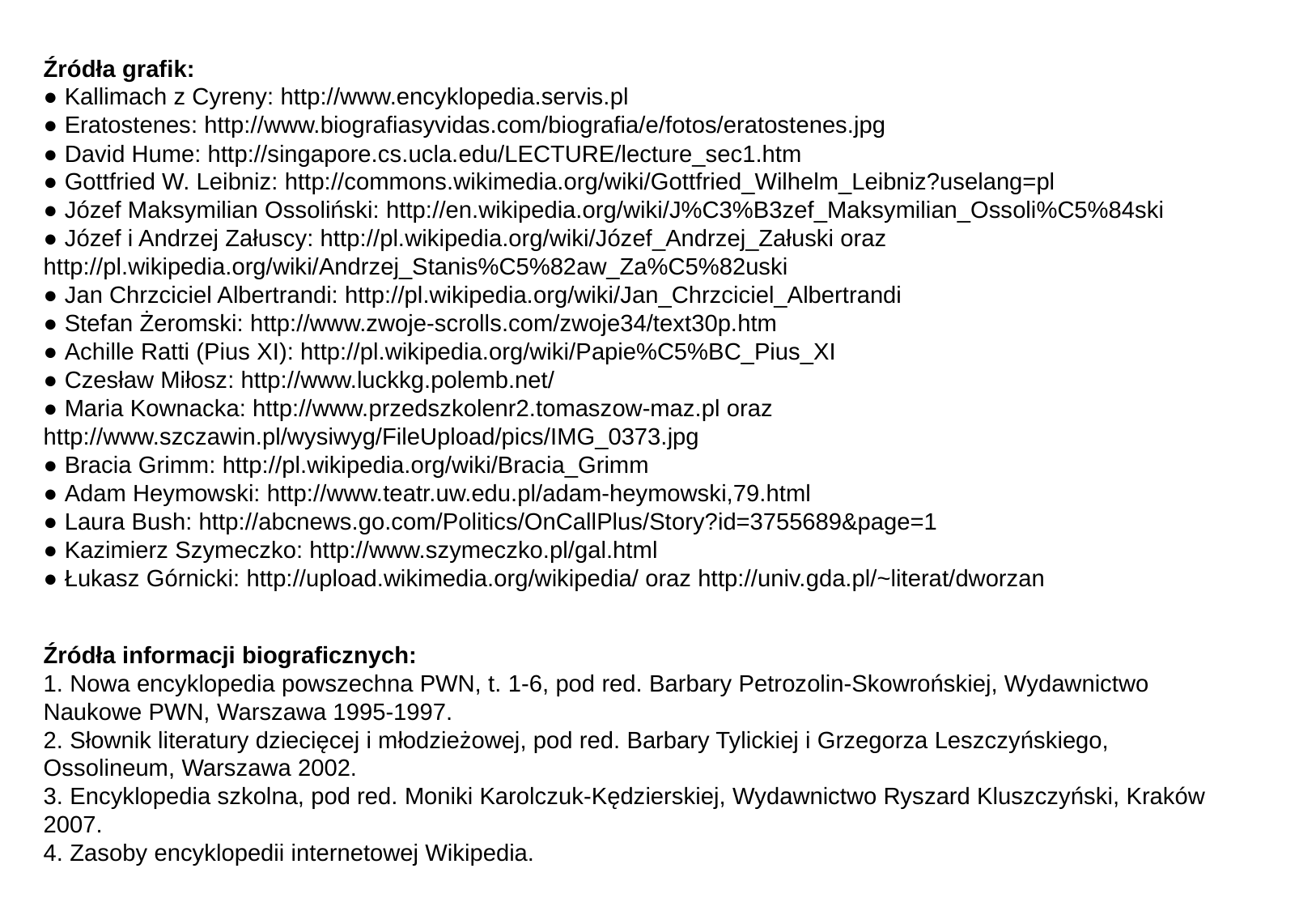

Źródła grafik:
● Kallimach z Cyreny: http://www.encyklopedia.servis.pl
● Eratostenes: http://www.biografiasyvidas.com/biografia/e/fotos/eratostenes.jpg
● David Hume: http://singapore.cs.ucla.edu/LECTURE/lecture_sec1.htm
● Gottfried W. Leibniz: http://commons.wikimedia.org/wiki/Gottfried_Wilhelm_Leibniz?uselang=pl
● Józef Maksymilian Ossoliński: http://en.wikipedia.org/wiki/J%C3%B3zef_Maksymilian_Ossoli%C5%84ski
● Józef i Andrzej Załuscy: http://pl.wikipedia.org/wiki/Józef_Andrzej_Załuski oraz http://pl.wikipedia.org/wiki/Andrzej_Stanis%C5%82aw_Za%C5%82uski
● Jan Chrzciciel Albertrandi: http://pl.wikipedia.org/wiki/Jan_Chrzciciel_Albertrandi
● Stefan Żeromski: http://www.zwoje-scrolls.com/zwoje34/text30p.htm
● Achille Ratti (Pius XI): http://pl.wikipedia.org/wiki/Papie%C5%BC_Pius_XI
● Czesław Miłosz: http://www.luckkg.polemb.net/
● Maria Kownacka: http://www.przedszkolenr2.tomaszow-maz.pl oraz http://www.szczawin.pl/wysiwyg/FileUpload/pics/IMG_0373.jpg
● Bracia Grimm: http://pl.wikipedia.org/wiki/Bracia_Grimm
● Adam Heymowski: http://www.teatr.uw.edu.pl/adam-heymowski,79.html
● Laura Bush: http://abcnews.go.com/Politics/OnCallPlus/Story?id=3755689&page=1
● Kazimierz Szymeczko: http://www.szymeczko.pl/gal.html
● Łukasz Górnicki: http://upload.wikimedia.org/wikipedia/ oraz http://univ.gda.pl/~literat/dworzan

Źródła informacji biograficznych:
1. Nowa encyklopedia powszechna PWN, t. 1-6, pod red. Barbary Petrozolin-Skowrońskiej, Wydawnictwo Naukowe PWN, Warszawa 1995-1997.
2. Słownik literatury dziecięcej i młodzieżowej, pod red. Barbary Tylickiej i Grzegorza Leszczyńskiego, Ossolineum, Warszawa 2002.
3. Encyklopedia szkolna, pod red. Moniki Karolczuk-Kędzierskiej, Wydawnictwo Ryszard Kluszczyński, Kraków 2007.
4. Zasoby encyklopedii internetowej Wikipedia.